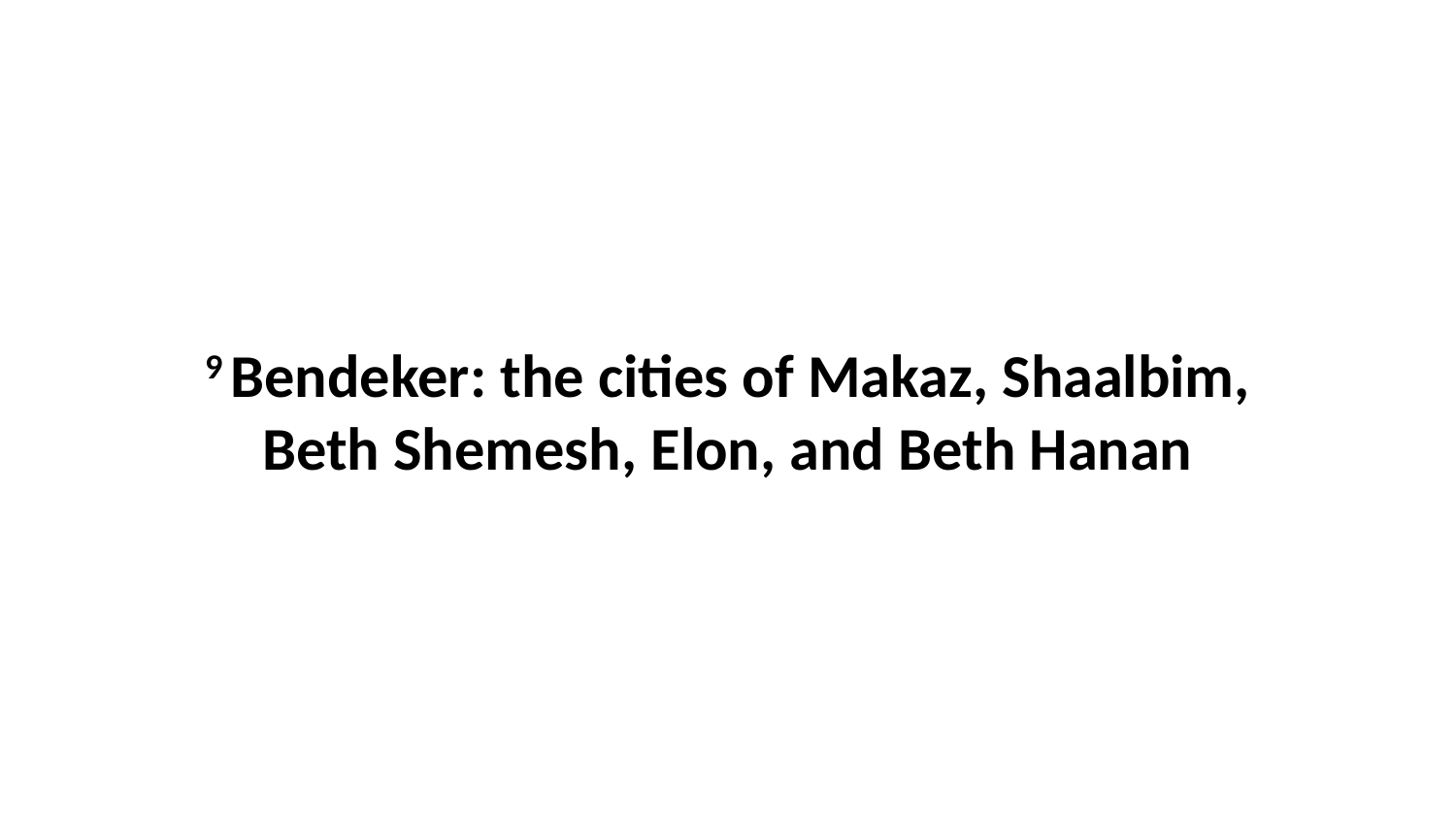

9 Bendeker: the cities of Makaz, Shaalbim, Beth Shemesh, Elon, and Beth Hanan